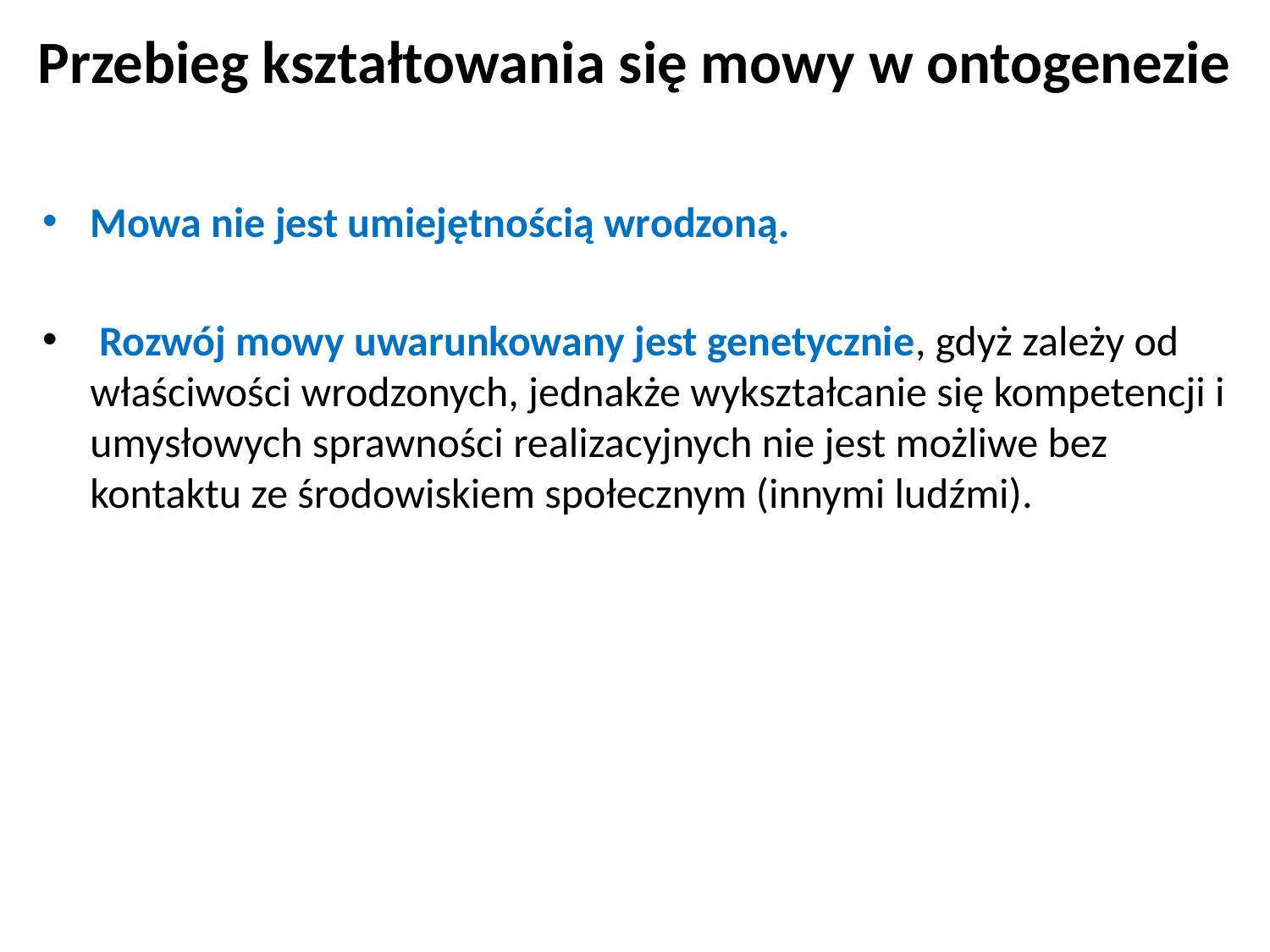

# Przebieg kształtowania się mowy w ontogenezie
Mowa nie jest umiejętnością wrodzoną.

 Rozwój mowy uwarunkowany jest genetycznie, gdyż zależy od właściwości wrodzonych, jednakże wykształcanie się kompetencji i umysłowych sprawności realizacyjnych nie jest możliwe bez kontaktu ze środowiskiem społecznym (innymi ludźmi).